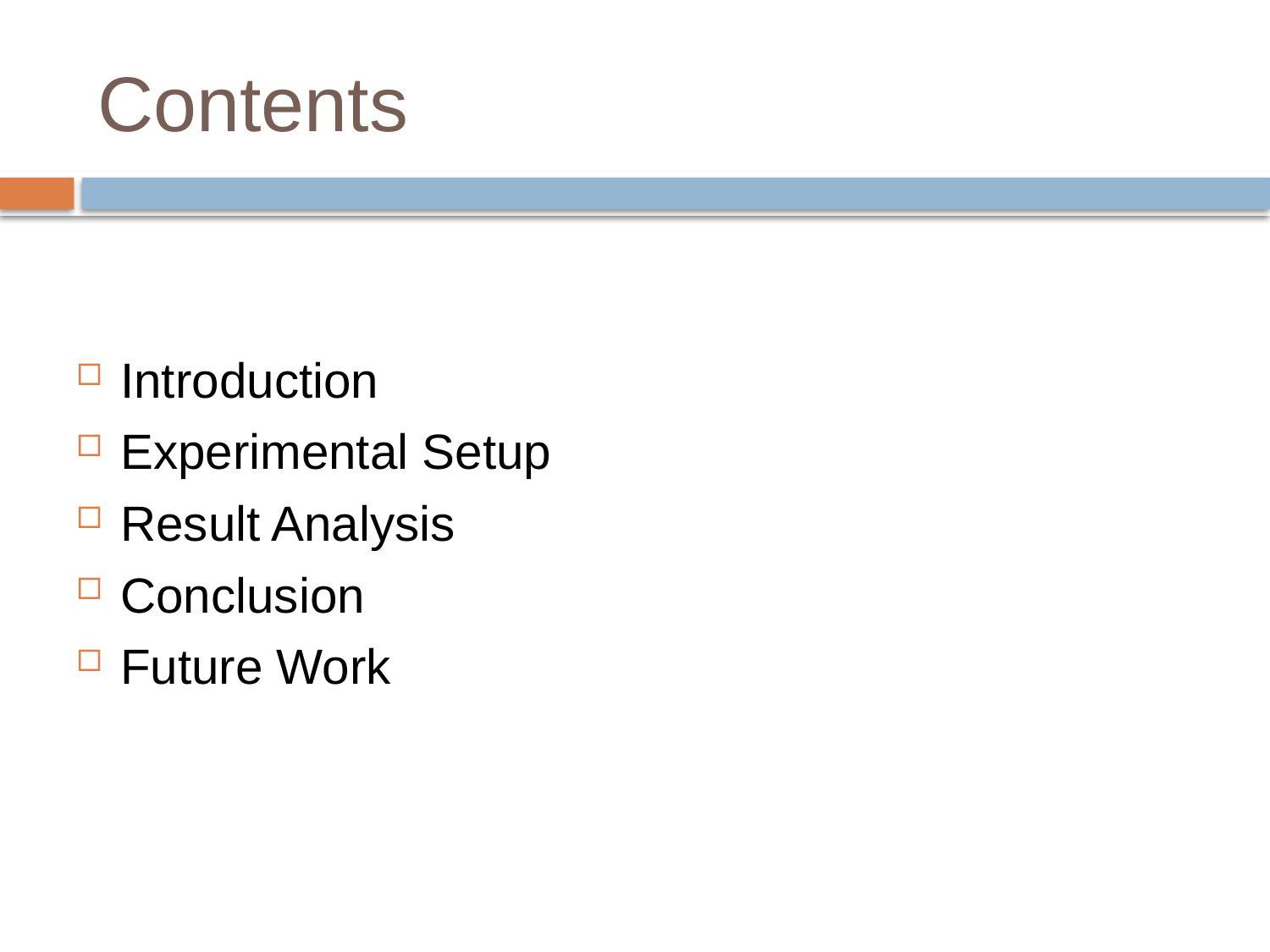

# Contents

Introduction
Experimental Setup
Result Analysis
Conclusion
Future Work